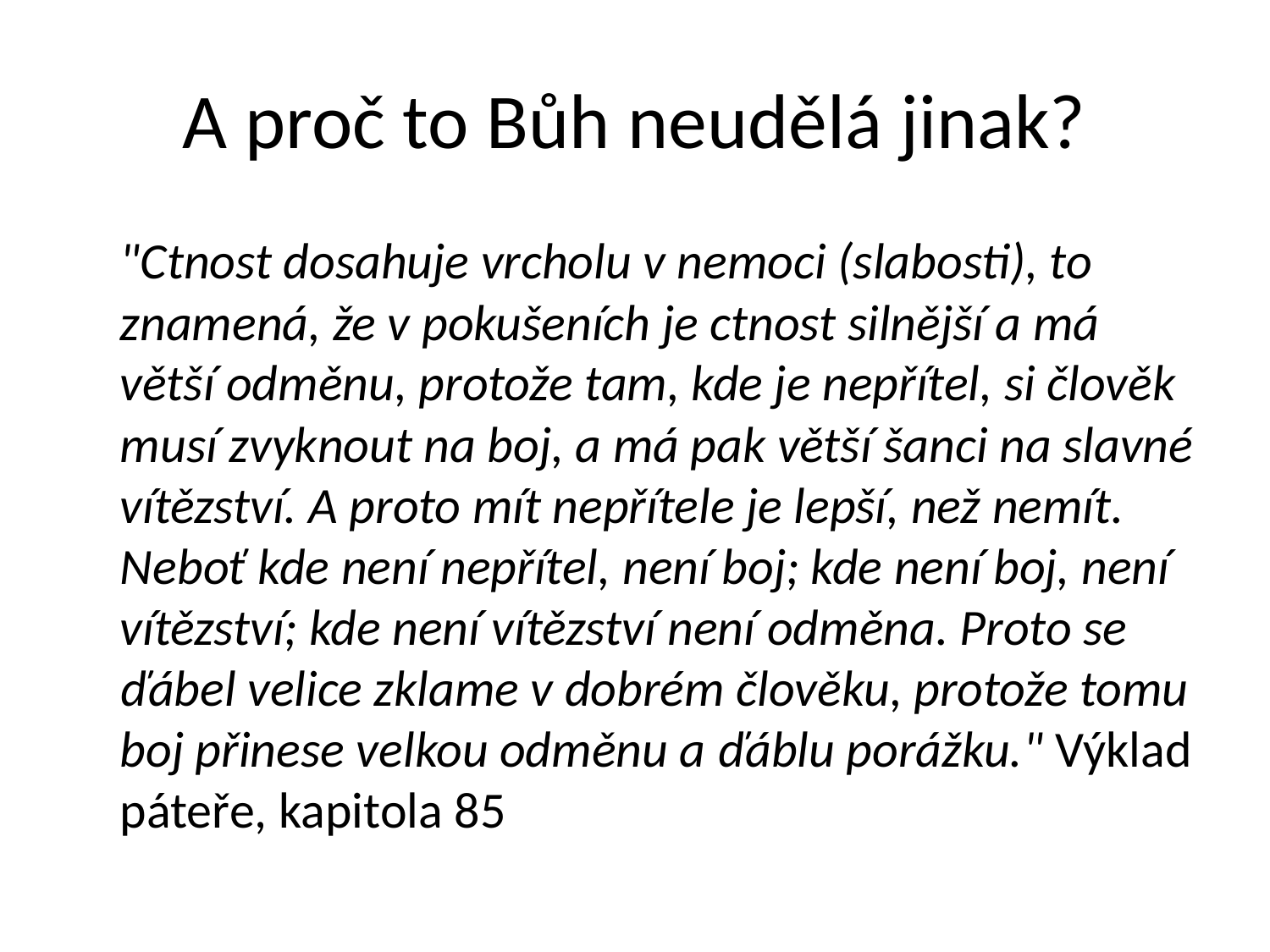

A proč to Bůh neudělá jinak?
	"Ctnost dosahuje vrcholu v nemoci (slabosti), to znamená, že v pokušeních je ctnost silnější a má větší odměnu, protože tam, kde je nepřítel, si člověk musí zvyknout na boj, a má pak větší šanci na slavné vítězství. A proto mít nepřítele je lepší, než nemít. Neboť kde není nepřítel, není boj; kde není boj, není vítězství; kde není vítězství není odměna. Proto se ďábel velice zklame v dobrém člověku, protože tomu boj přinese velkou odměnu a ďáblu porážku." Výklad páteře, kapitola 85